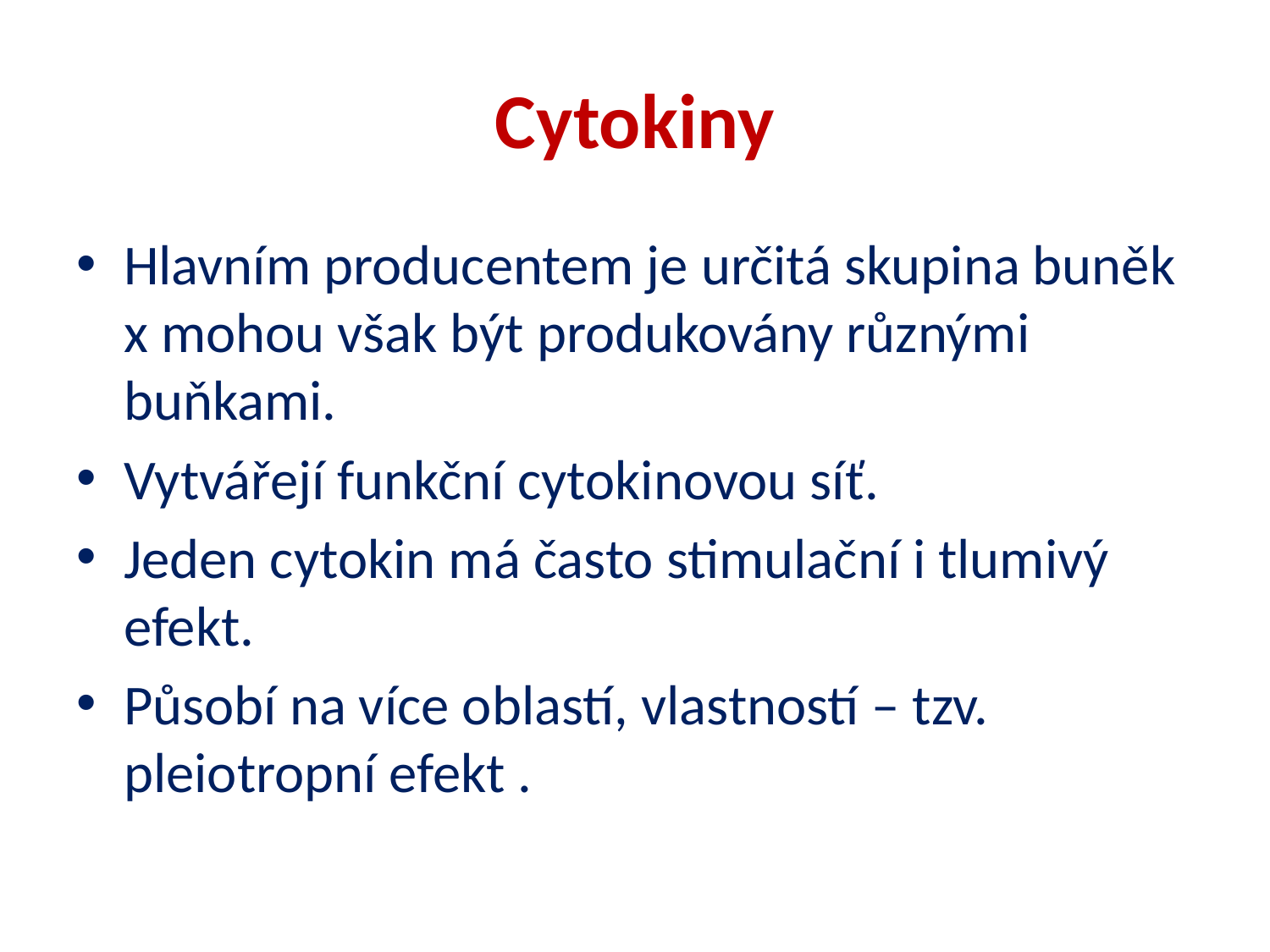

# Cytokiny
Hlavním producentem je určitá skupina buněk  x mohou však být produkovány různými buňkami.
Vytvářejí funkční cytokinovou síť.
Jeden cytokin má často stimulační i tlumivý efekt.
Působí na více oblastí, vlastností – tzv. pleiotropní efekt .